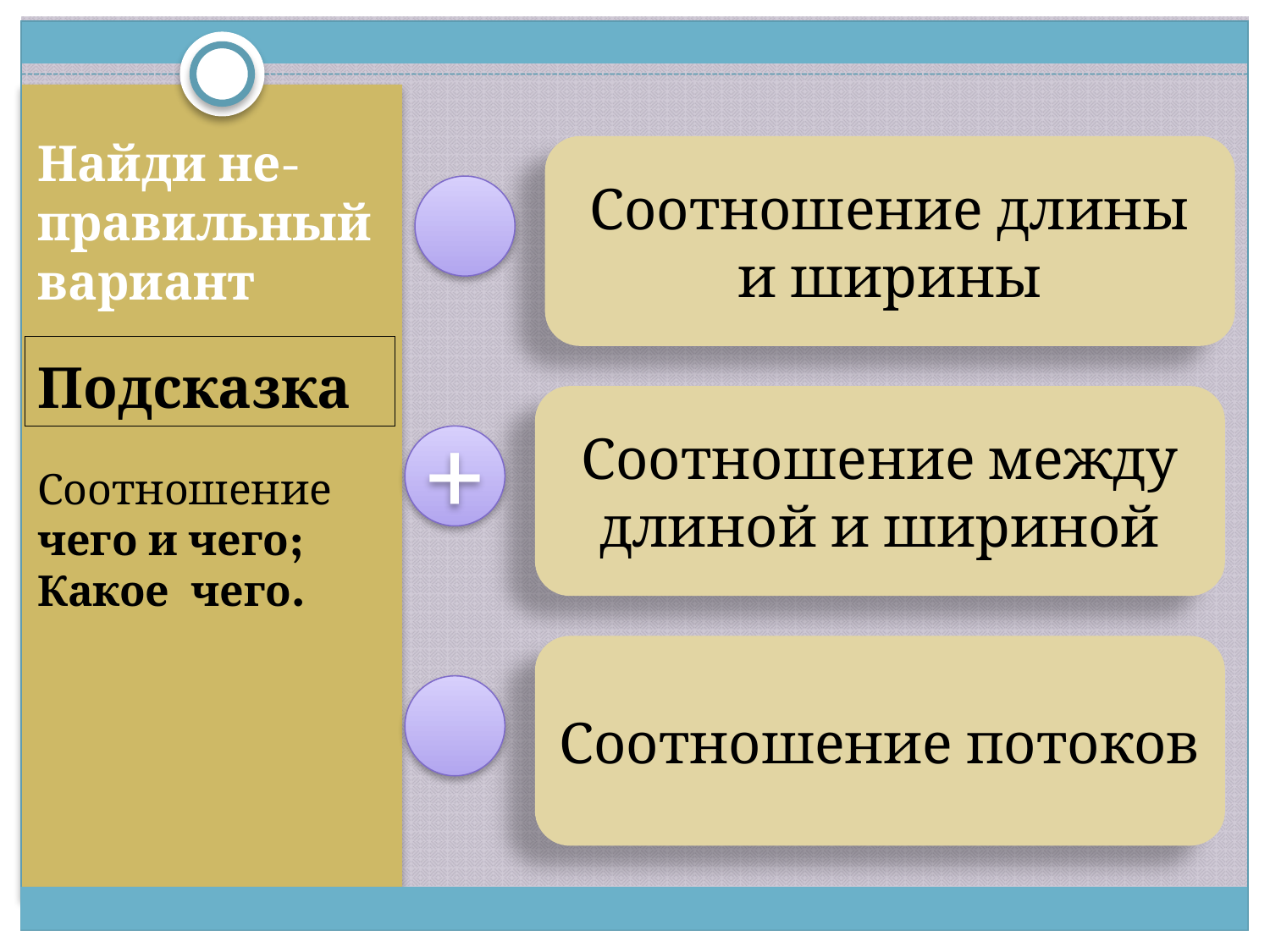

Найди не- правильный вариант

#
Соотношение длины и ширины

Подсказка
Соотношение между длиной и шириной
+

Соотношение чего и чего;
Какое  чего.

Соотношение потоков